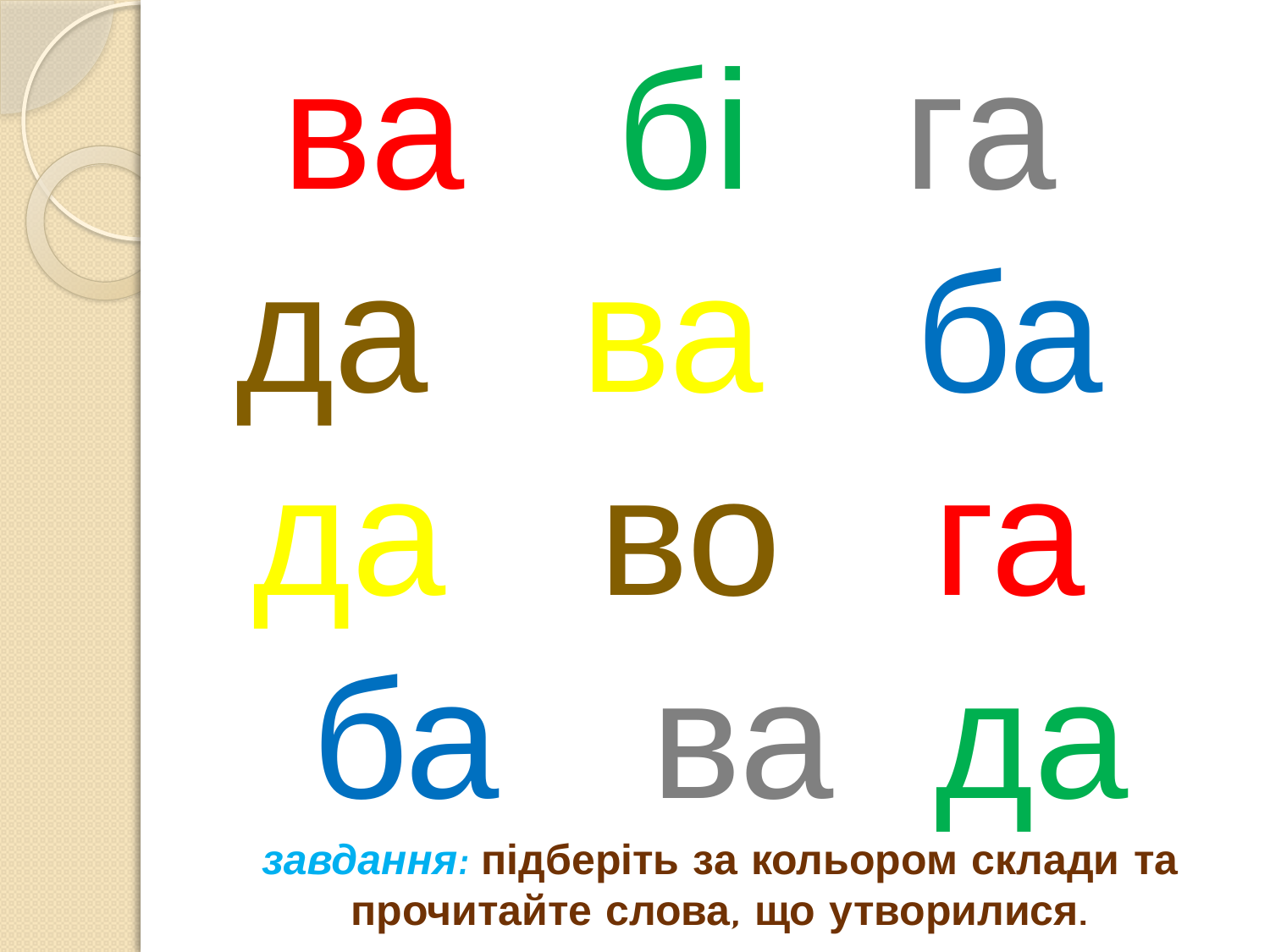

# ва   бі   га   да   ва   ба   да   во   га   ба   ва  да завдання: підберіть за кольором склади та прочитайте слова, що утворилися.